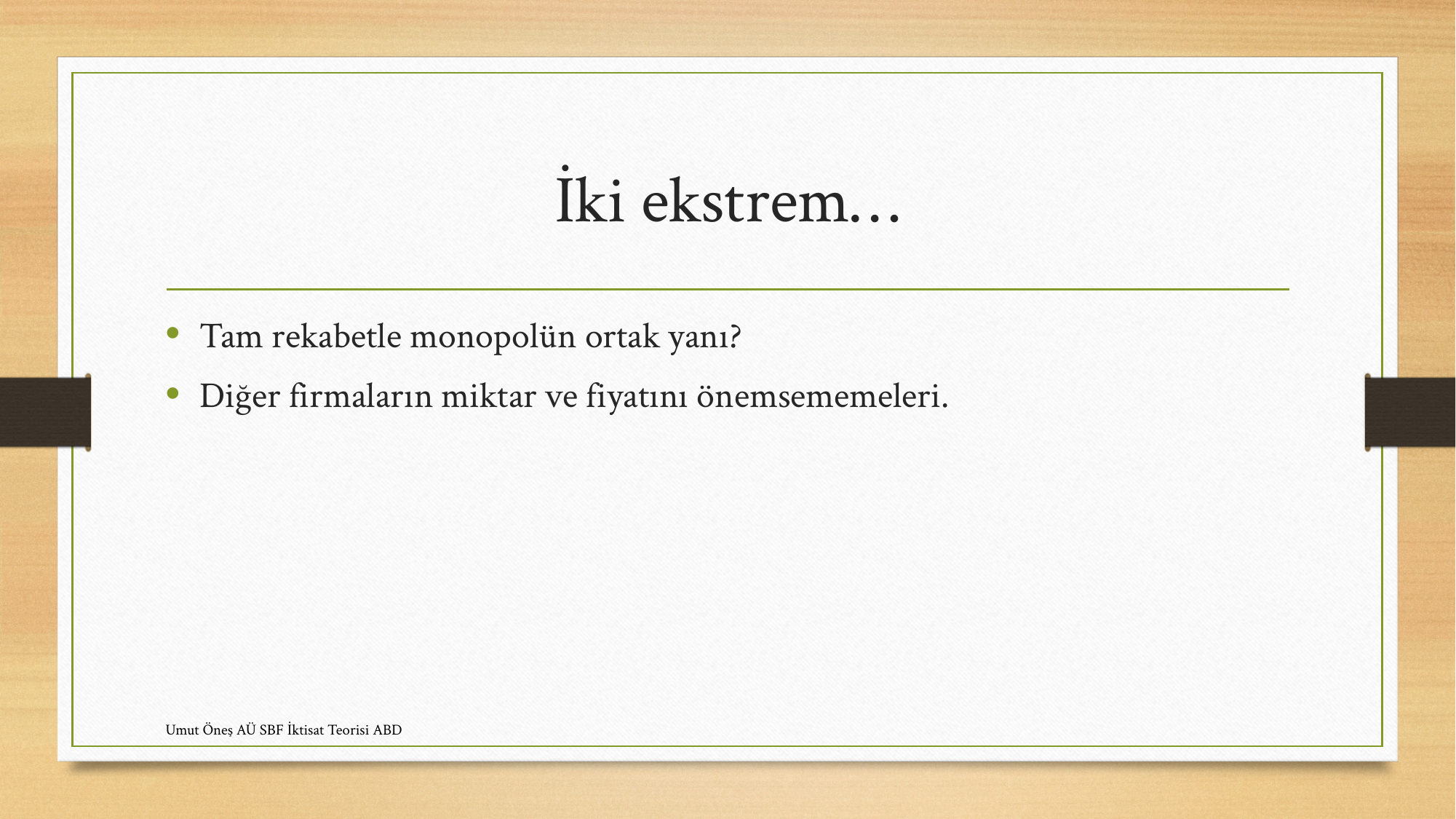

# İki ekstrem…
Tam rekabetle monopolün ortak yanı?
Diğer firmaların miktar ve fiyatını önemsememeleri.

Umut Öneş AÜ SBF İktisat Teorisi ABD